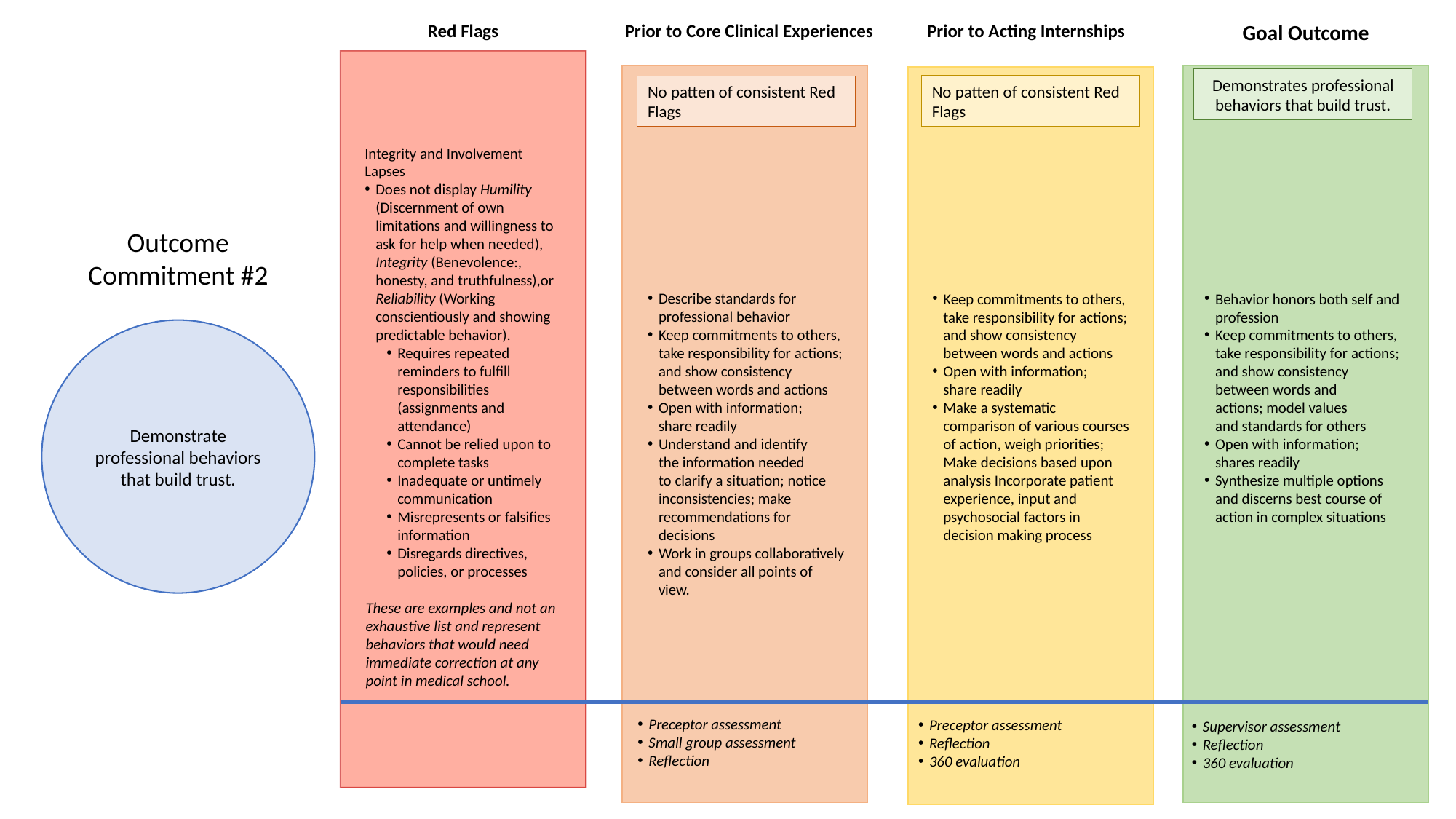

Red Flags
Prior to Core Clinical Experiences
Prior to Acting Internships
Goal Outcome

Demonstrates professional behaviors that build trust.
No patten of consistent Red Flags
No patten of consistent Red Flags
Integrity and Involvement Lapses
Does not display Humility (Discernment of own limitations and willingness to ask for help when needed), Integrity (Benevolence:, honesty, and truthfulness),or Reliability (Working conscientiously and showing predictable behavior).
Requires repeated reminders to fulfill responsibilities (assignments and attendance)
Cannot be relied upon to complete tasks
Inadequate or untimely communication
Misrepresents or falsifies information
Disregards directives, policies, or processes

Outcome
Commitment #2
Describe standards for professional behavior
Keep commitments to others, take responsibility for actions; and show consistency between words and actions
Open with information; share readily
Understand and identify the information needed to clarify a situation; notice inconsistencies; make recommendations for decisions
Work in groups collaboratively and consider all points of view.

Keep commitments to others, take responsibility for actions; and show consistency between words and actions
Open with information; share readily
Make a systematic comparison of various courses of action, weigh priorities; Make decisions based upon analysis Incorporate patient experience, input and psychosocial factors in decision making process

Behavior honors both self and profession
Keep commitments to others, take responsibility for actions; and show consistency between words and actions; model values and standards for others
Open with information; shares readily
Synthesize multiple options and discerns best course of action in complex situations
Demonstrate professional behaviors that build trust.
These are examples and not an exhaustive list and represent behaviors that would need immediate correction at any point in medical school.
Preceptor assessment
Small group assessment
Reflection
Preceptor assessment
Reflection
360 evaluation
Supervisor assessment
Reflection
360 evaluation